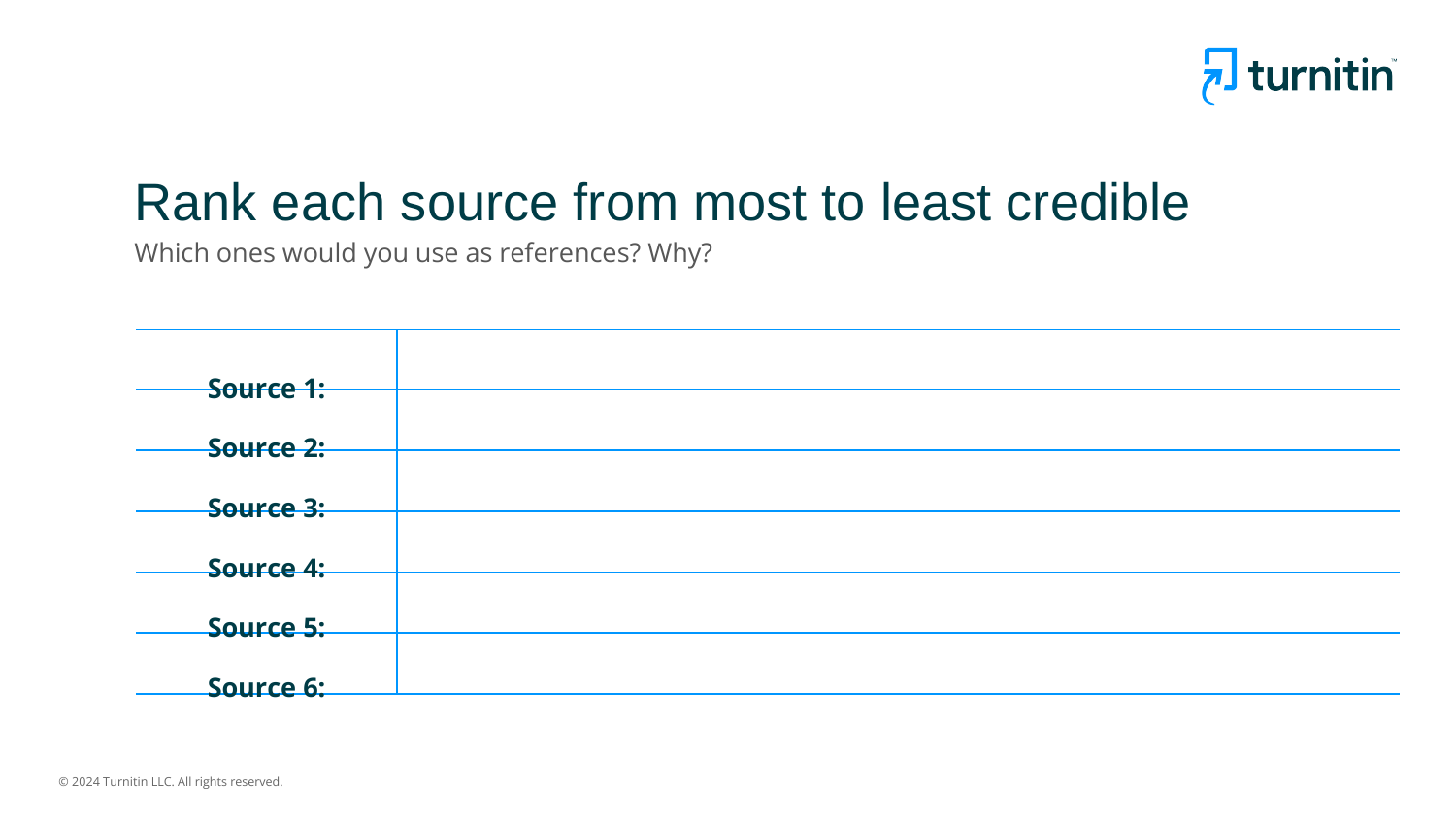

# Rank each source from most to least credible
Which ones would you use as references? Why?
Source 1:
Source 2:
Source 3:
Source 4:
Source 5:
Source 6: